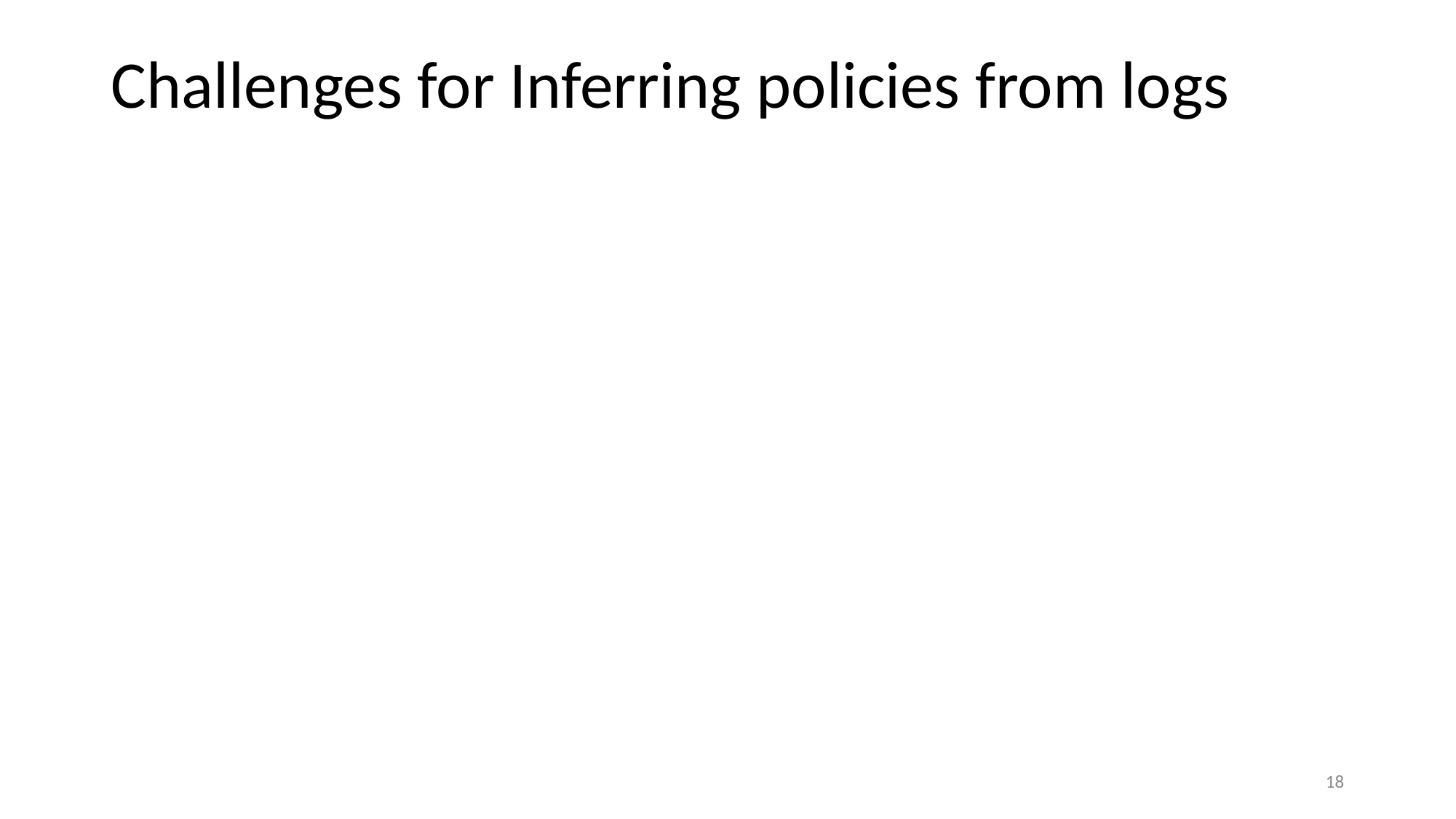

# Challenges for Inferring policies from logs
18